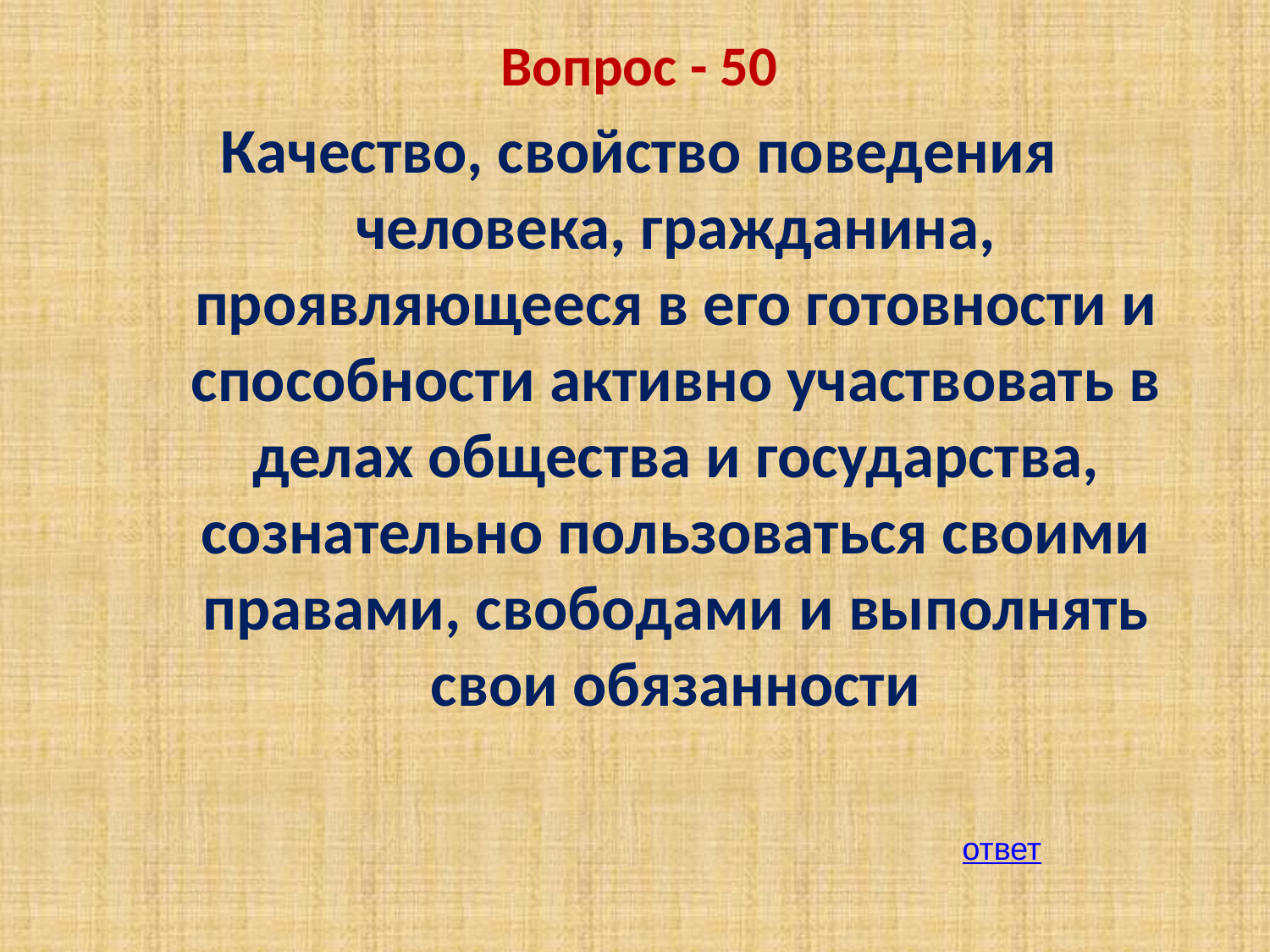

Вопрос - 50
Качество, свойство поведения человека, гражданина, проявляющееся в его готовности и способности активно участвовать в делах общества и государства, сознательно пользоваться своими правами, свободами и выполнять свои обязанности

ответ